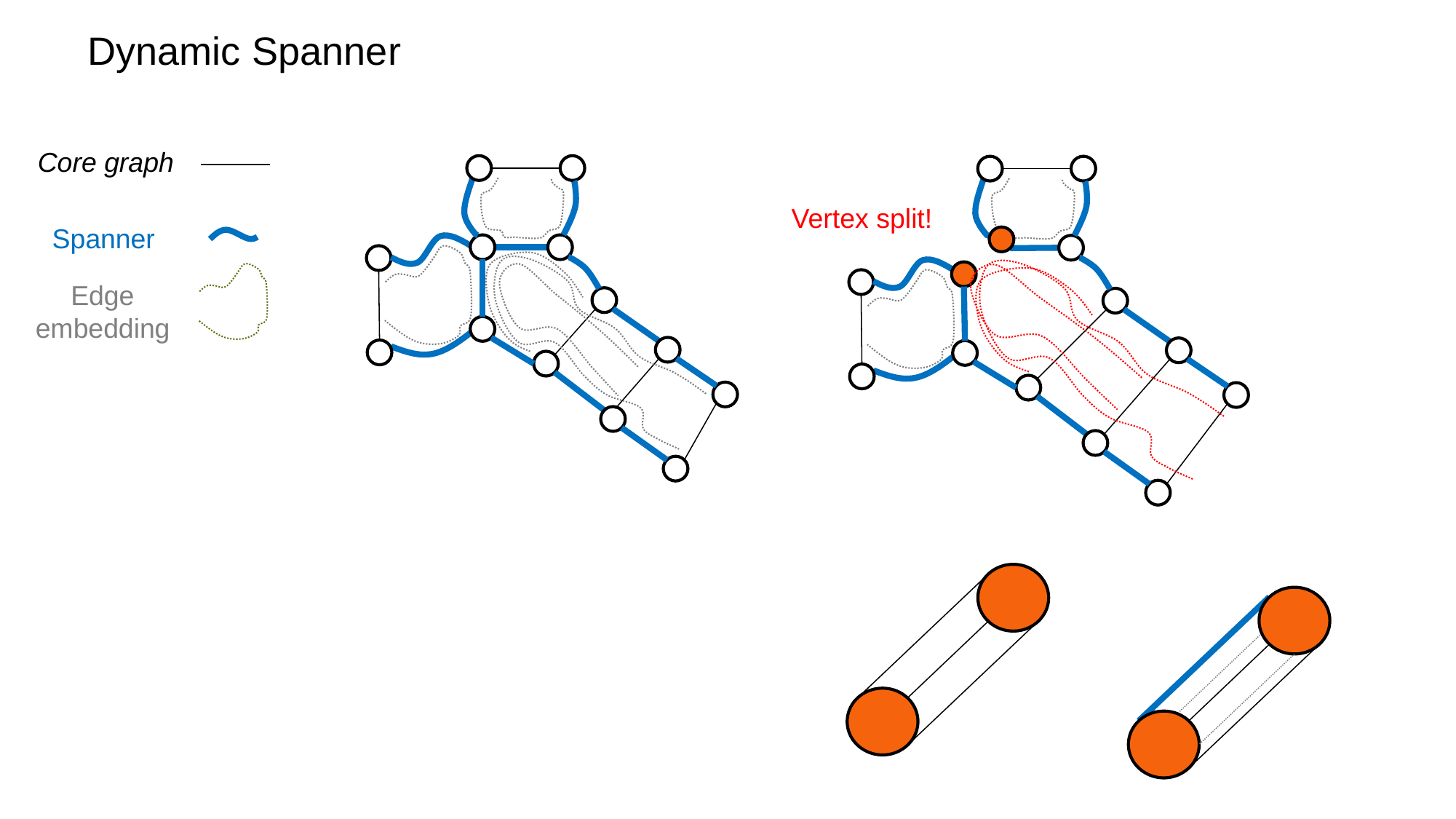

# Dynamic Spanner
Core graph

Vertex split!
Spanner

Edge
embedding